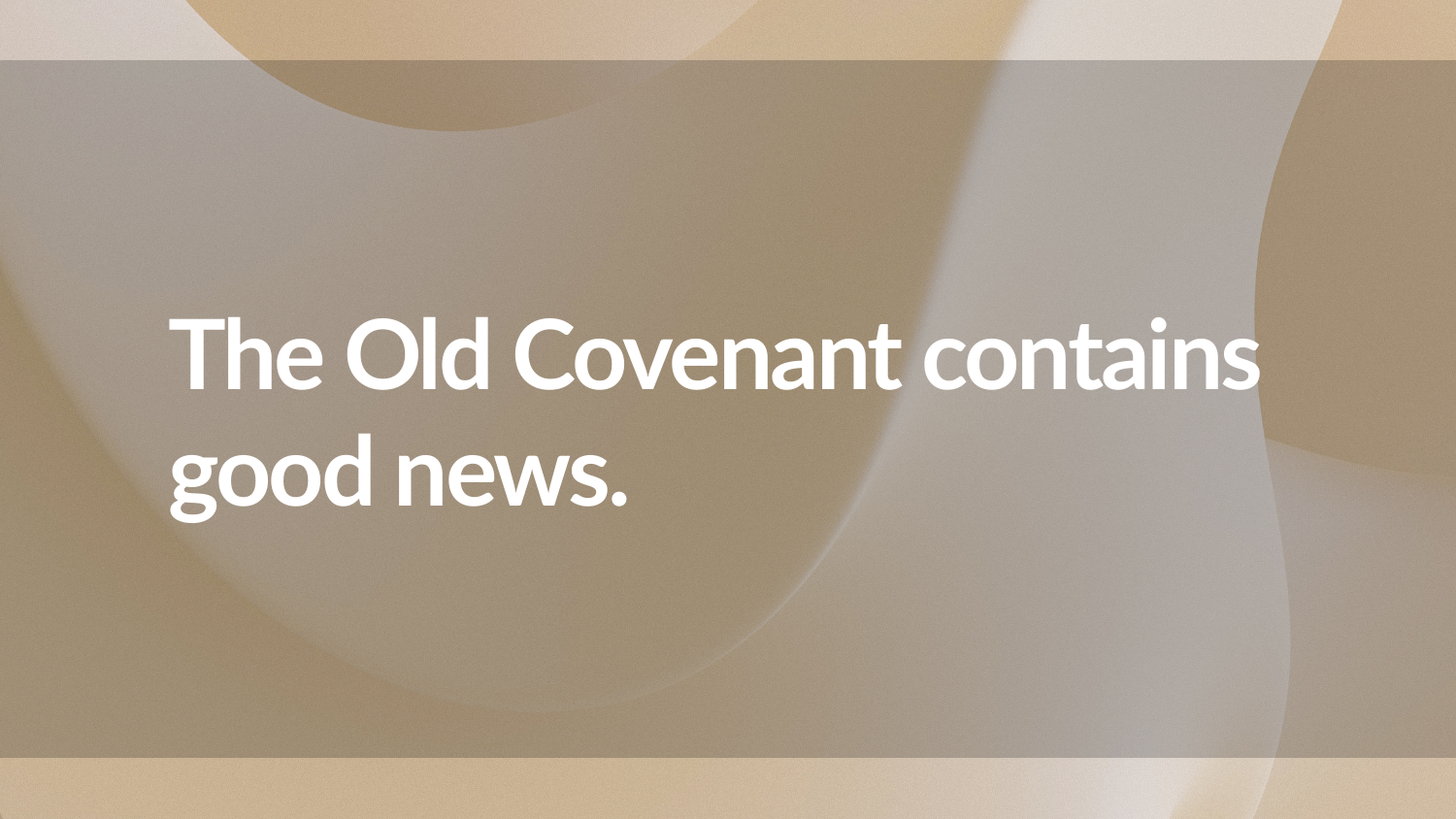

# The Old Covenant contains good news.